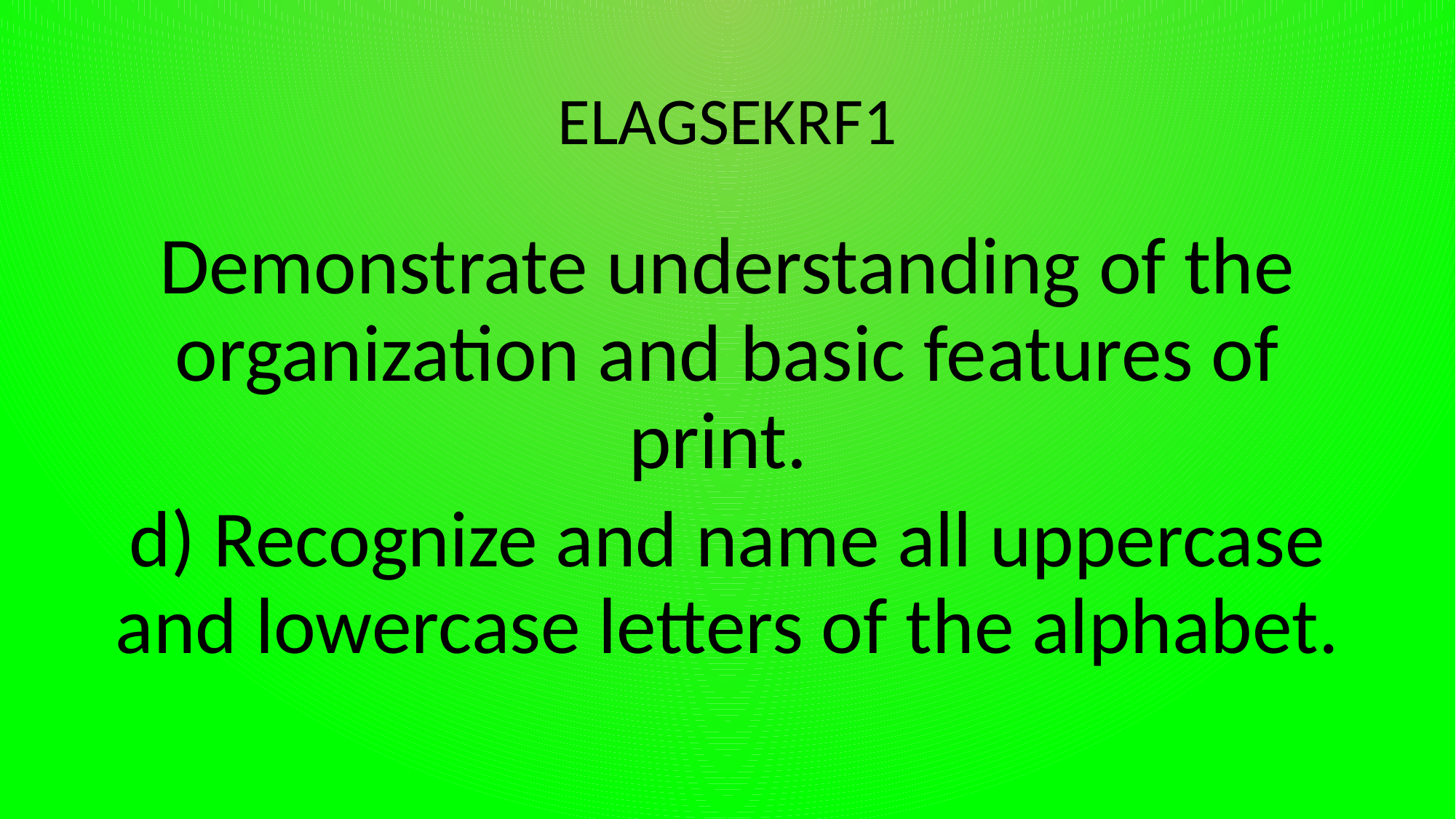

# ELAGSEKRF1
Demonstrate understanding of the organization and basic features of print.
d) Recognize and name all uppercase and lowercase letters of the alphabet.